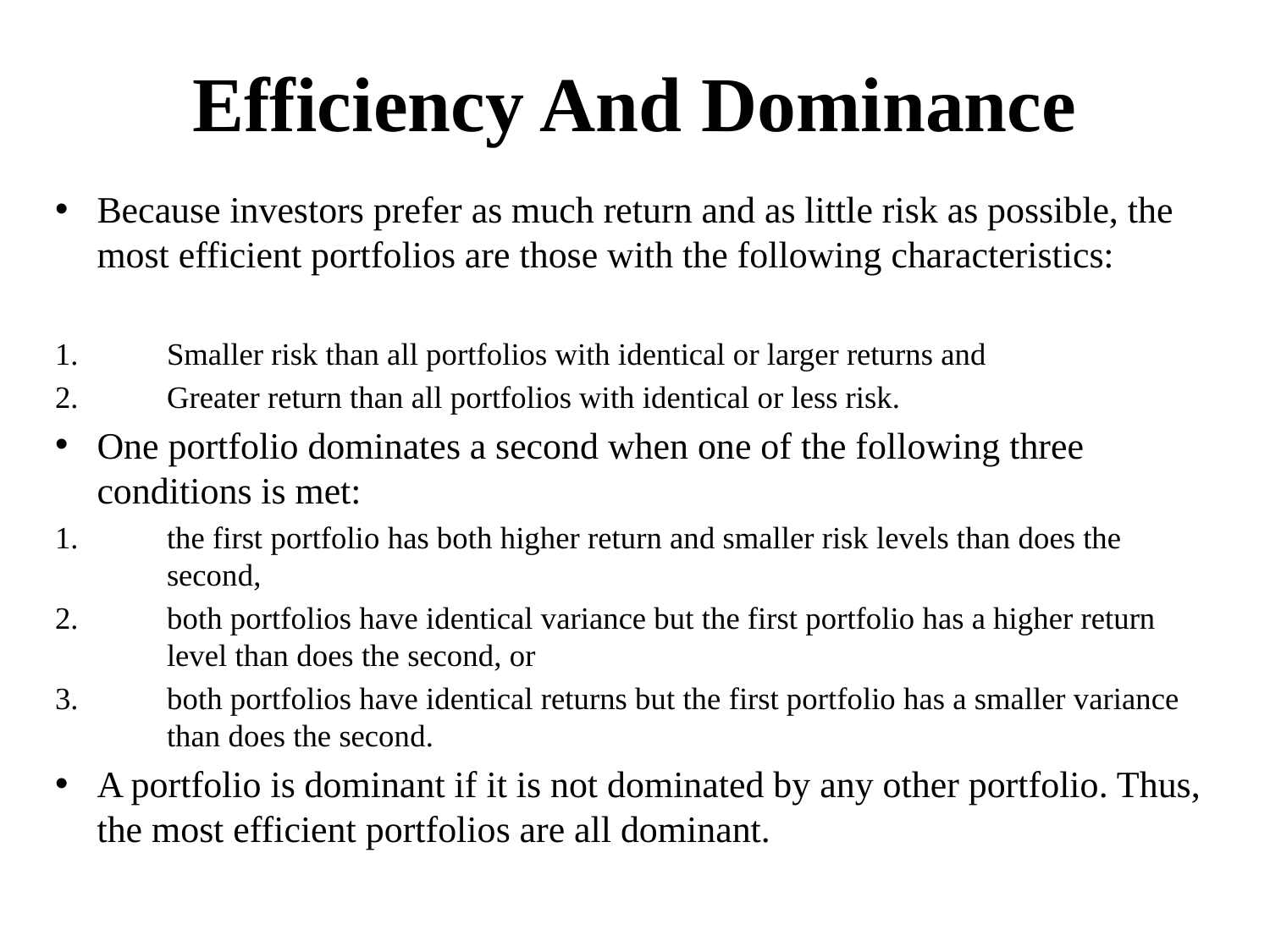

# Efficiency And Dominance
Because investors prefer as much return and as little risk as possible, the most efficient portfolios are those with the following characteristics:

Smaller risk than all portfolios with identical or larger returns and
Greater return than all portfolios with identical or less risk.
One portfolio dominates a second when one of the following three conditions is met:
the first portfolio has both higher return and smaller risk levels than does the second,
both portfolios have identical variance but the first portfolio has a higher return level than does the second, or
both portfolios have identical returns but the first portfolio has a smaller variance than does the second.
A portfolio is dominant if it is not dominated by any other portfolio. Thus, the most efficient portfolios are all dominant.